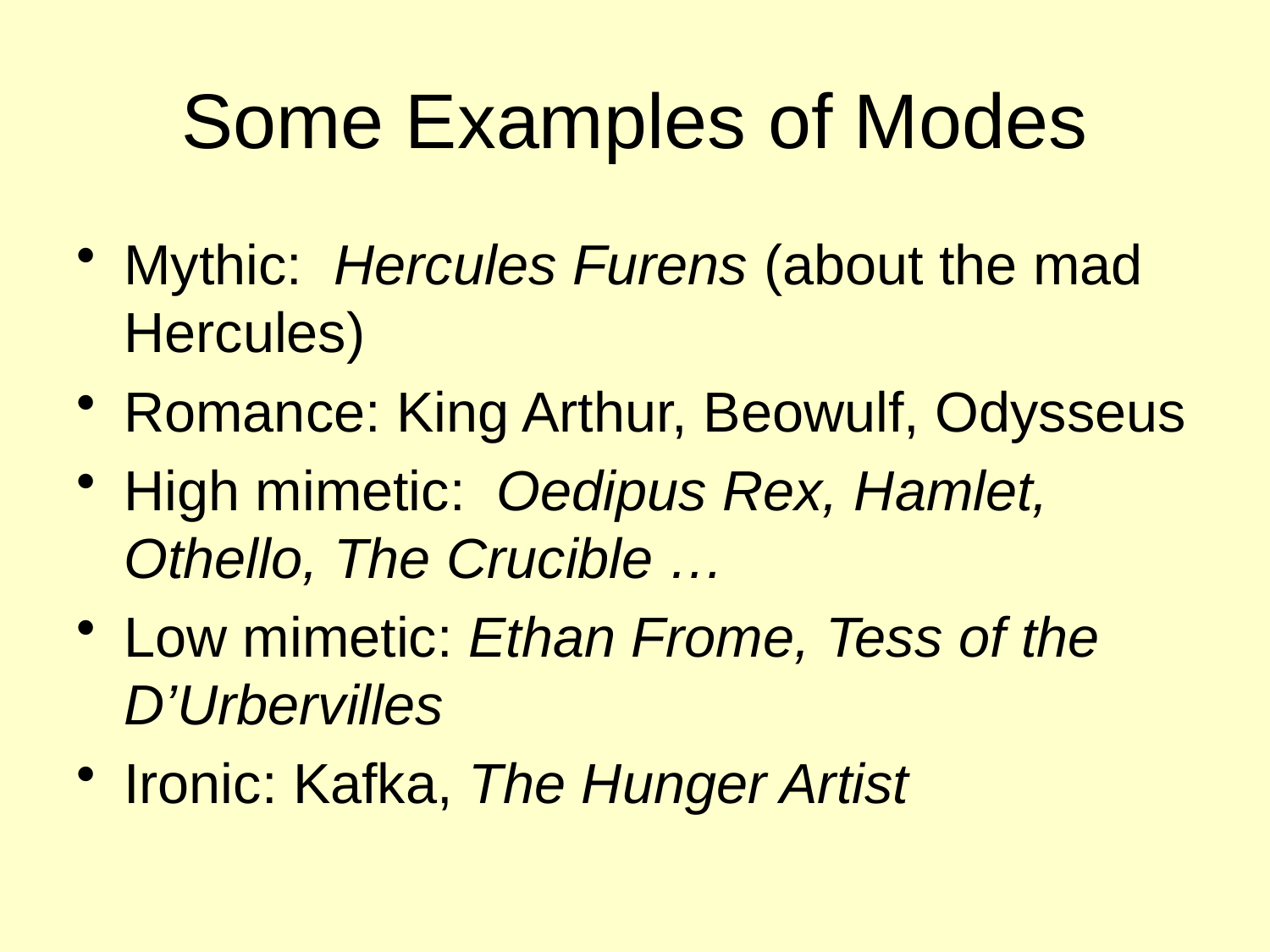

# Some Examples of Modes
Mythic:  Hercules Furens (about the mad Hercules)
Romance: King Arthur, Beowulf, Odysseus
High mimetic:  Oedipus Rex, Hamlet, 	Othello, The Crucible …
Low mimetic: Ethan Frome, Tess of the D’Urbervilles
Ironic: Kafka, The Hunger Artist